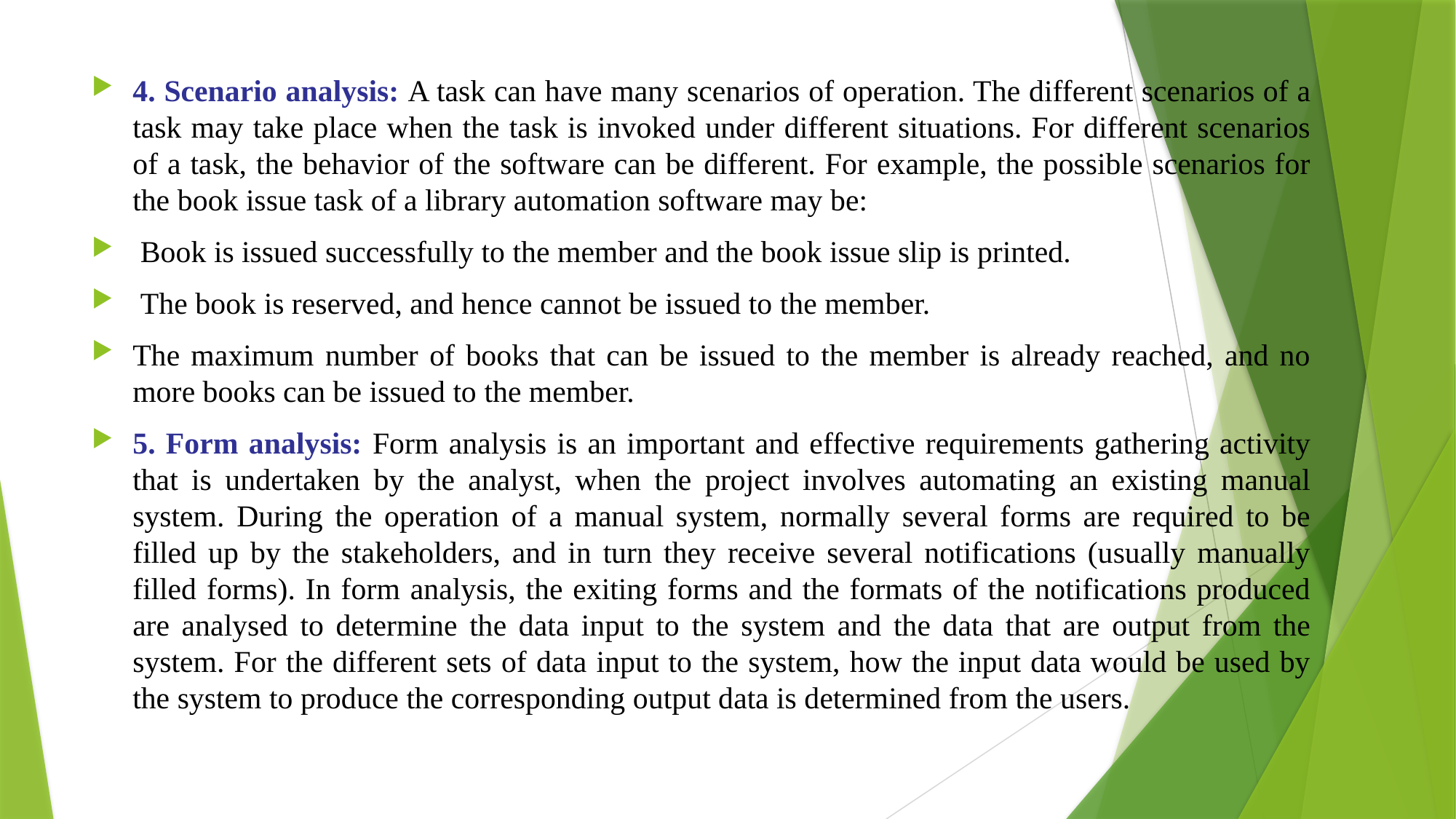

4. Scenario analysis: A task can have many scenarios of operation. The different scenarios of a task may take place when the task is invoked under different situations. For different scenarios of a task, the behavior of the software can be different. For example, the possible scenarios for the book issue task of a library automation software may be:
 Book is issued successfully to the member and the book issue slip is printed.
 The book is reserved, and hence cannot be issued to the member.
The maximum number of books that can be issued to the member is already reached, and no more books can be issued to the member.
5. Form analysis: Form analysis is an important and effective requirements gathering activity that is undertaken by the analyst, when the project involves automating an existing manual system. During the operation of a manual system, normally several forms are required to be filled up by the stakeholders, and in turn they receive several notifications (usually manually filled forms). In form analysis, the exiting forms and the formats of the notifications produced are analysed to determine the data input to the system and the data that are output from the system. For the different sets of data input to the system, how the input data would be used by the system to produce the corresponding output data is determined from the users.